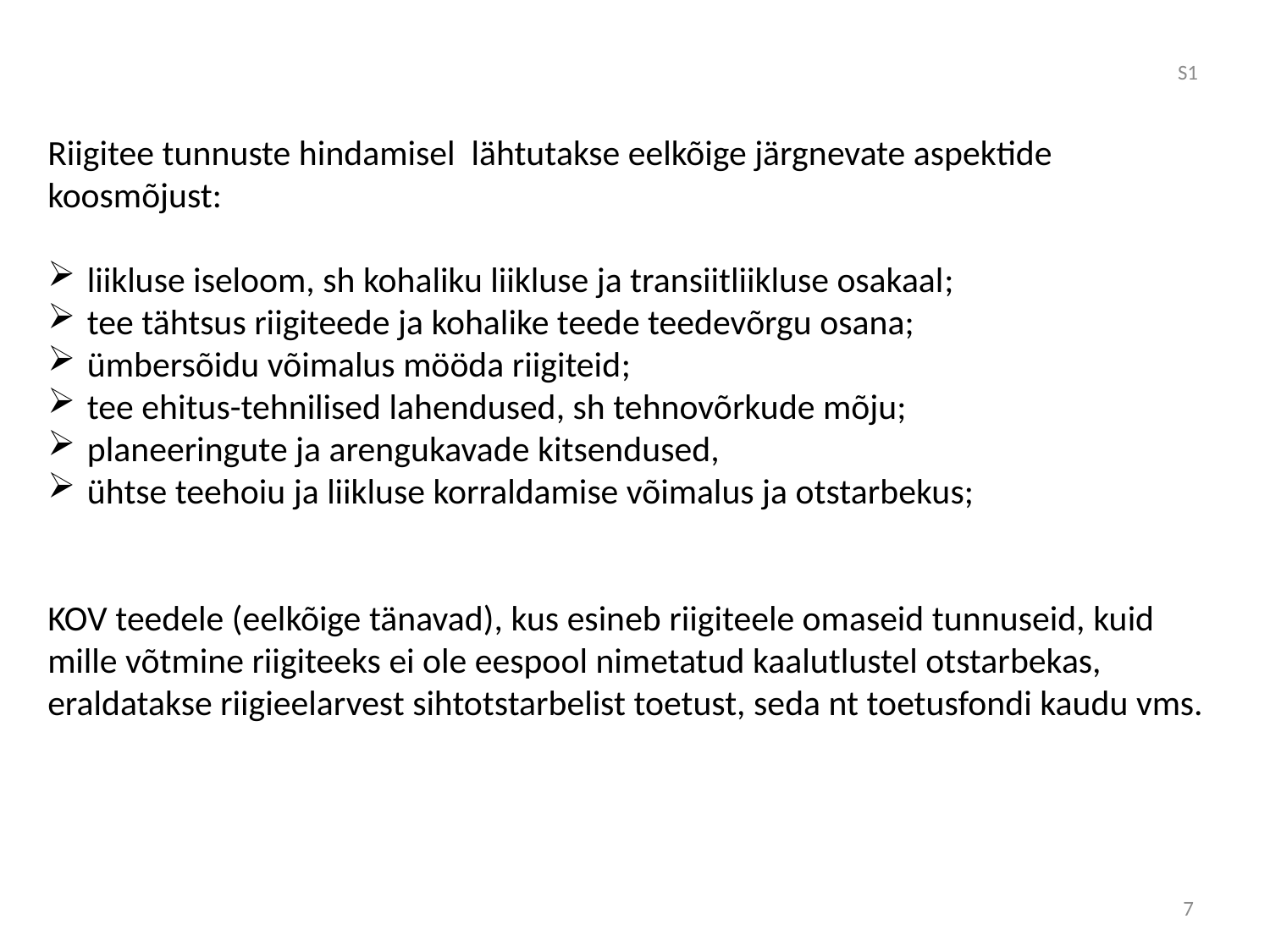

S1
Riigitee tunnuste hindamisel  lähtutakse eelkõige järgnevate aspektide koosmõjust:

liikluse iseloom, sh kohaliku liikluse ja transiitliikluse osakaal;
tee tähtsus riigiteede ja kohalike teede teedevõrgu osana;
ümbersõidu võimalus mööda riigiteid;
tee ehitus-tehnilised lahendused, sh tehnovõrkude mõju;
planeeringute ja arengukavade kitsendused,
ühtse teehoiu ja liikluse korraldamise võimalus ja otstarbekus;

KOV teedele (eelkõige tänavad), kus esineb riigiteele omaseid tunnuseid, kuid mille võtmine riigiteeks ei ole eespool nimetatud kaalutlustel otstarbekas, eraldatakse riigieelarvest sihtotstarbelist toetust, seda nt toetusfondi kaudu vms.
7